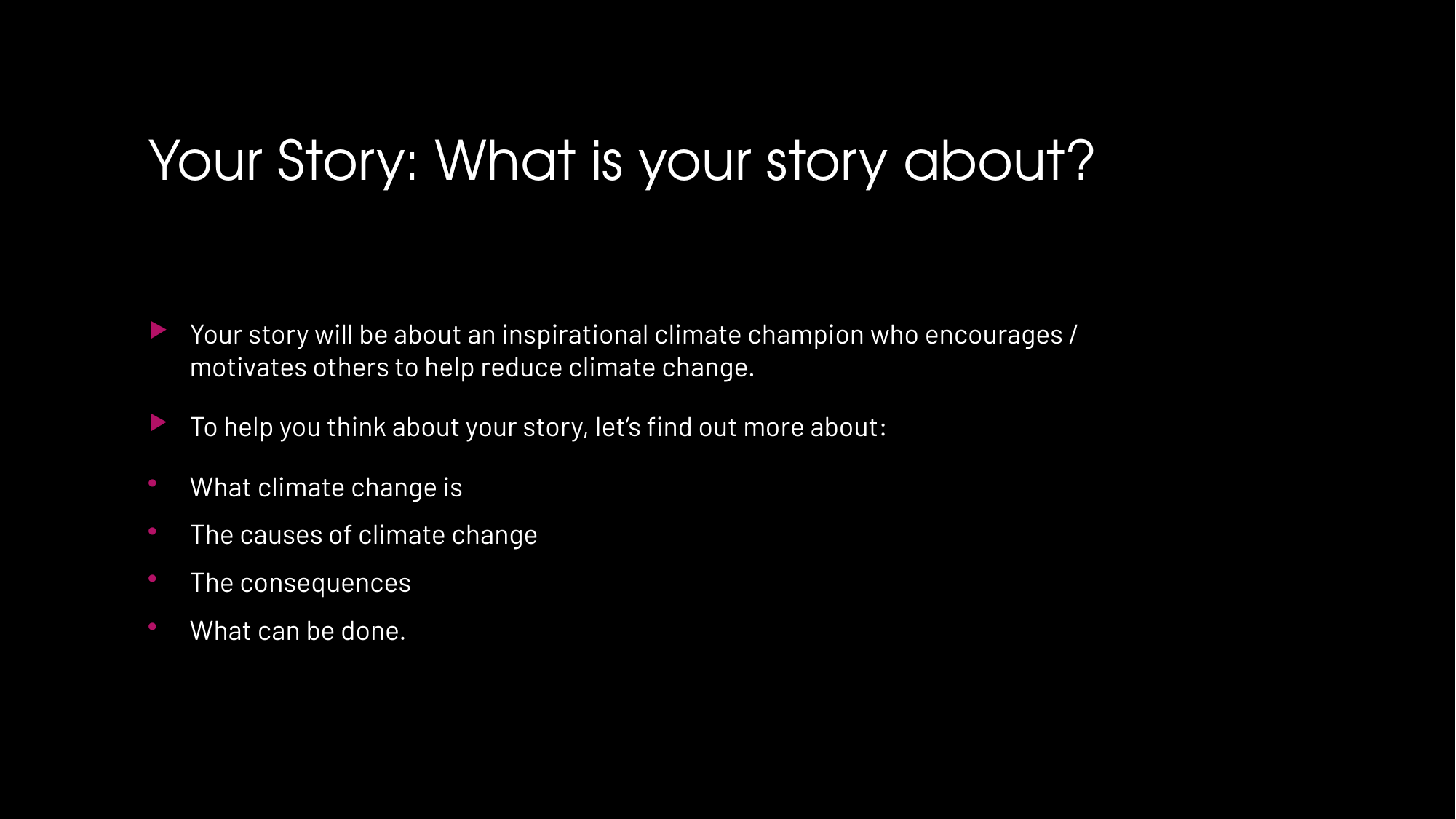

# Your Story: What is your story about?
Your story will be about an inspirational climate champion who encourages / motivates others to help reduce climate change.
To help you think about your story, let’s find out more about:
What climate change is
The causes of climate change
The consequences
What can be done.